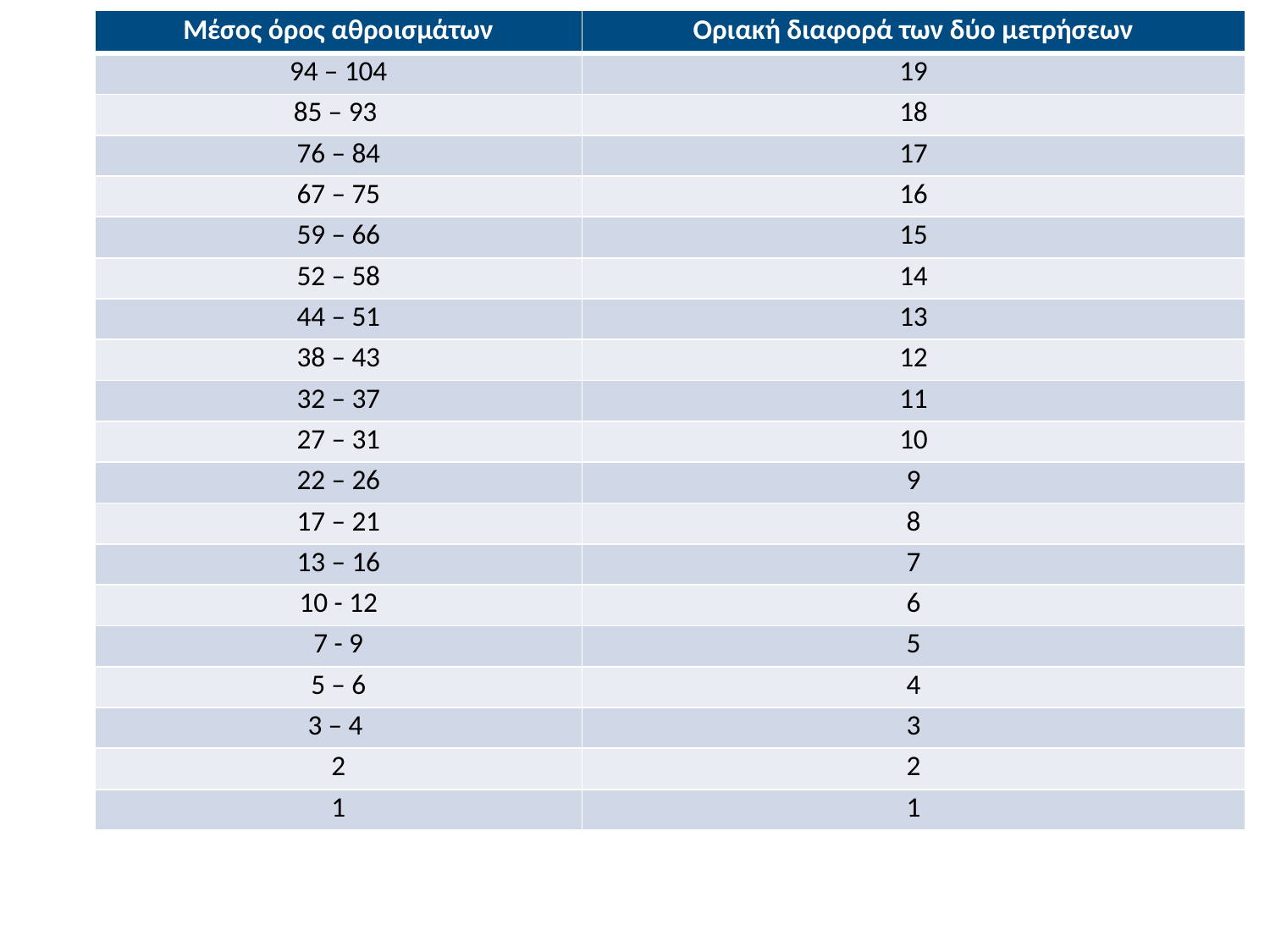

| Μέσος όρος αθροισμάτων | Οριακή διαφορά των δύο μετρήσεων |
| --- | --- |
| 94 – 104 | 19 |
| 85 – 93 | 18 |
| 76 – 84 | 17 |
| 67 – 75 | 16 |
| 59 – 66 | 15 |
| 52 – 58 | 14 |
| 44 – 51 | 13 |
| 38 – 43 | 12 |
| 32 – 37 | 11 |
| 27 – 31 | 10 |
| 22 – 26 | 9 |
| 17 – 21 | 8 |
| 13 – 16 | 7 |
| 10 - 12 | 6 |
| 7 - 9 | 5 |
| 5 – 6 | 4 |
| 3 – 4 | 3 |
| 2 | 2 |
| 1 | 1 |